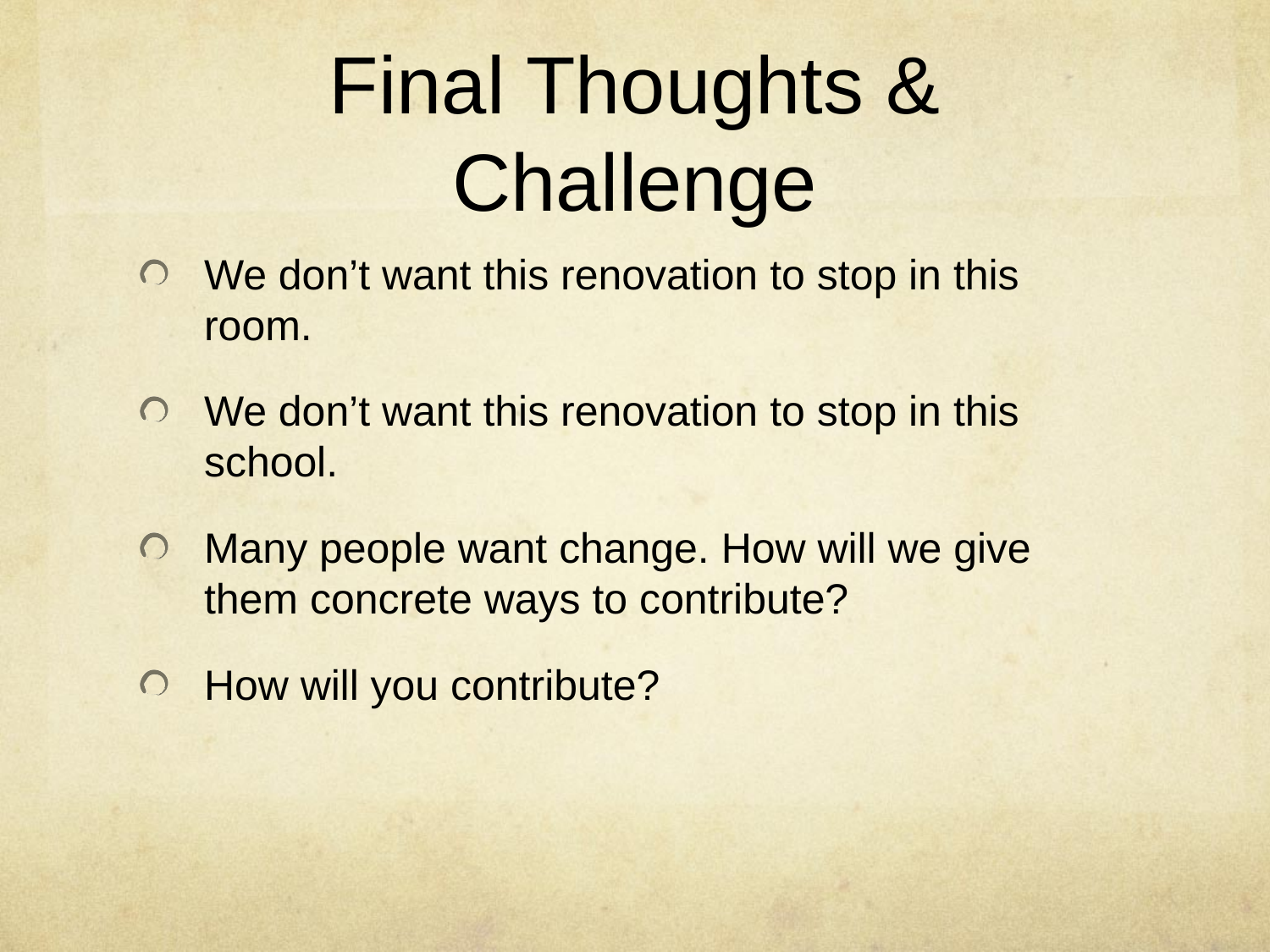

# Final Thoughts & Challenge
We don’t want this renovation to stop in this room.
We don’t want this renovation to stop in this school.
Many people want change. How will we give them concrete ways to contribute?
How will you contribute?